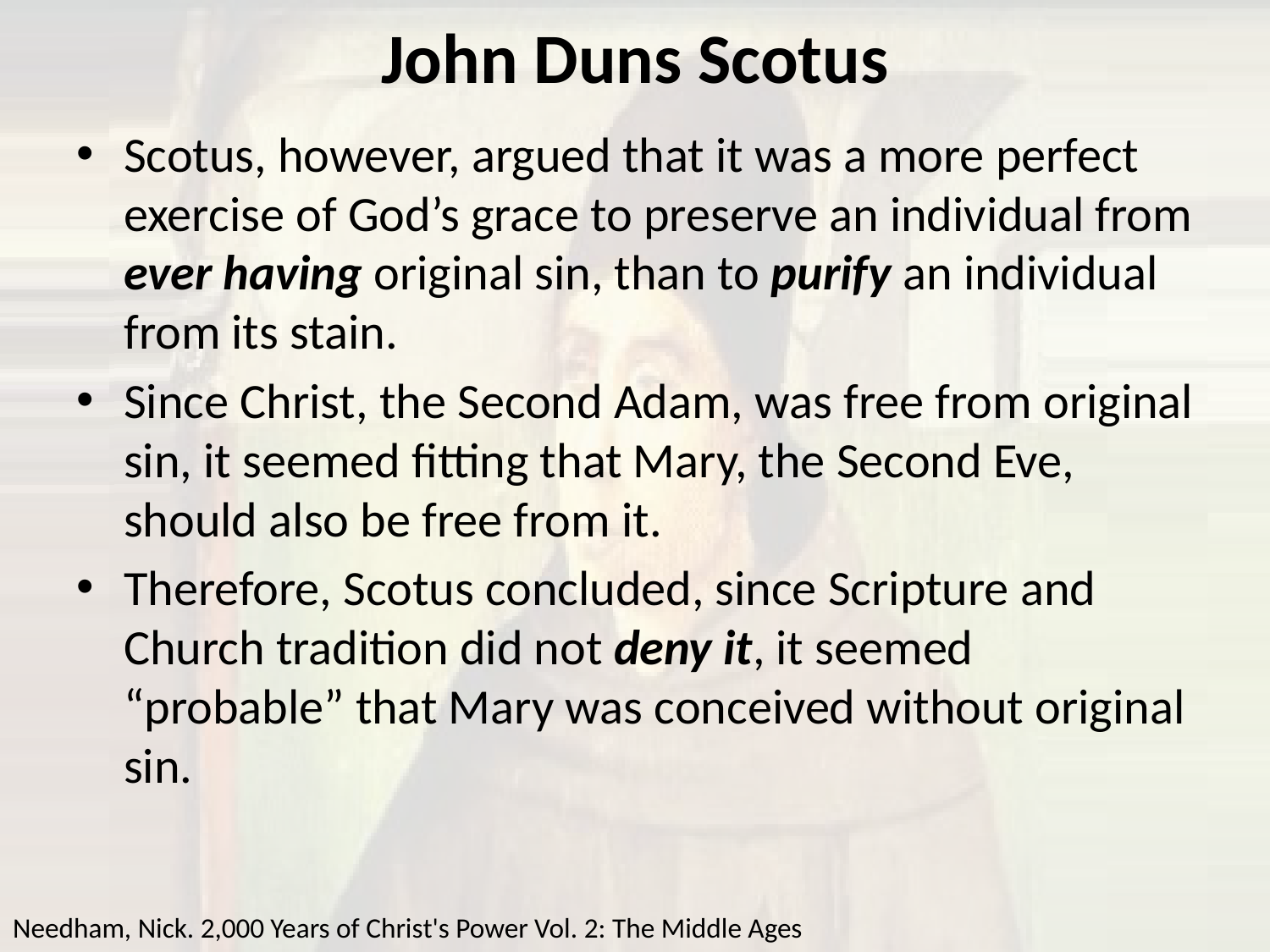

# John Duns Scotus
Scotus, however, argued that it was a more perfect exercise of God’s grace to preserve an individual from ever having original sin, than to purify an individual from its stain.
Since Christ, the Second Adam, was free from original sin, it seemed fitting that Mary, the Second Eve, should also be free from it.
Therefore, Scotus concluded, since Scripture and Church tradition did not deny it, it seemed “probable” that Mary was conceived without original sin.
Needham, Nick. 2,000 Years of Christ's Power Vol. 2: The Middle Ages